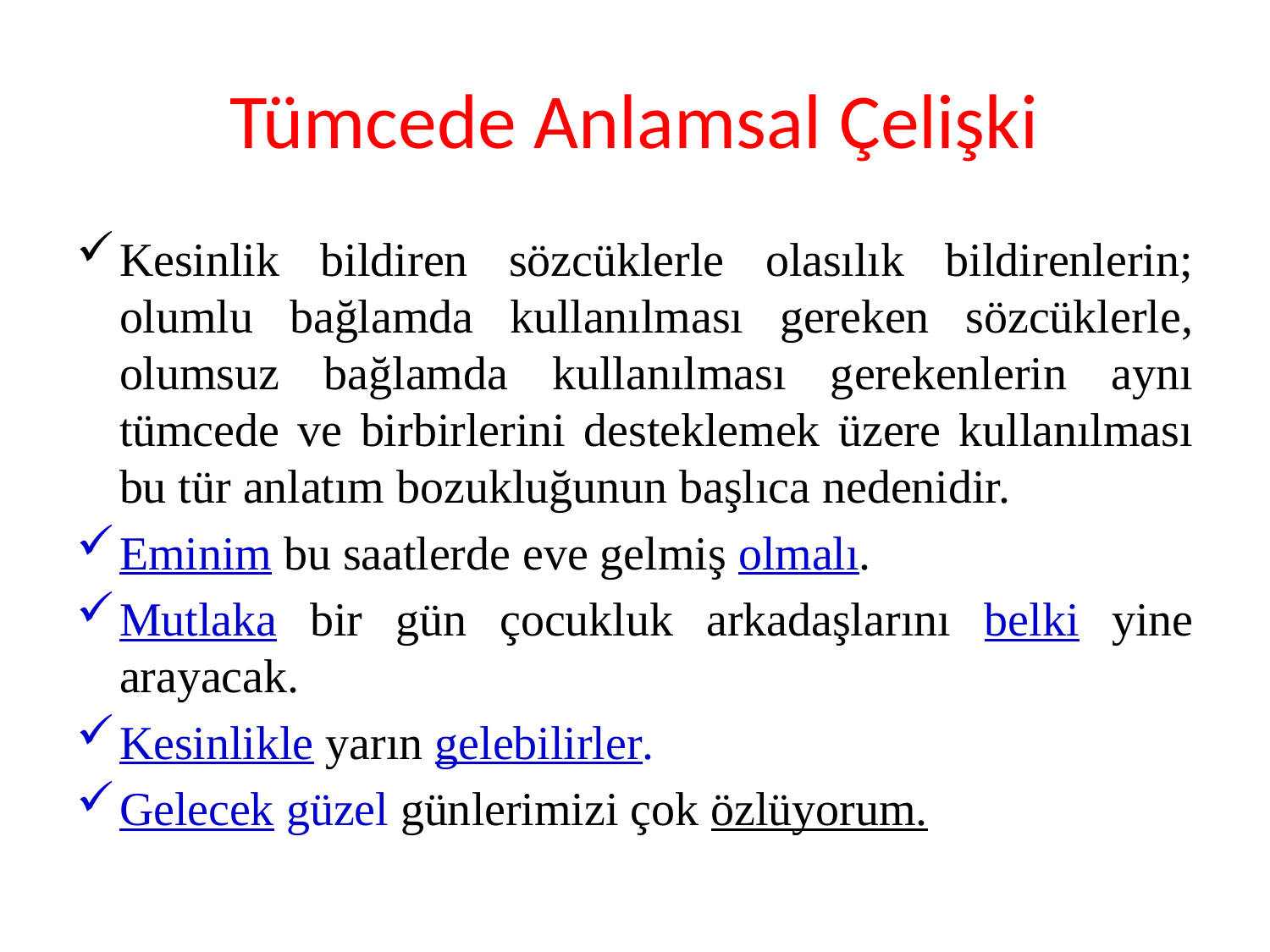

# Tümcede Anlamsal Çelişki
Kesinlik bildiren sözcüklerle olasılık bildirenlerin; olumlu bağlamda kullanılması gereken sözcüklerle, olumsuz bağlamda kullanılması gerekenlerin aynı tümcede ve birbirlerini desteklemek üzere kullanılması bu tür anlatım bozukluğunun başlıca nedenidir.
Eminim bu saatlerde eve gelmiş olmalı.
Mutlaka bir gün çocukluk arkadaşlarını belki yine arayacak.
Kesinlikle yarın gelebilirler.
Gelecek güzel günlerimizi çok özlüyorum.